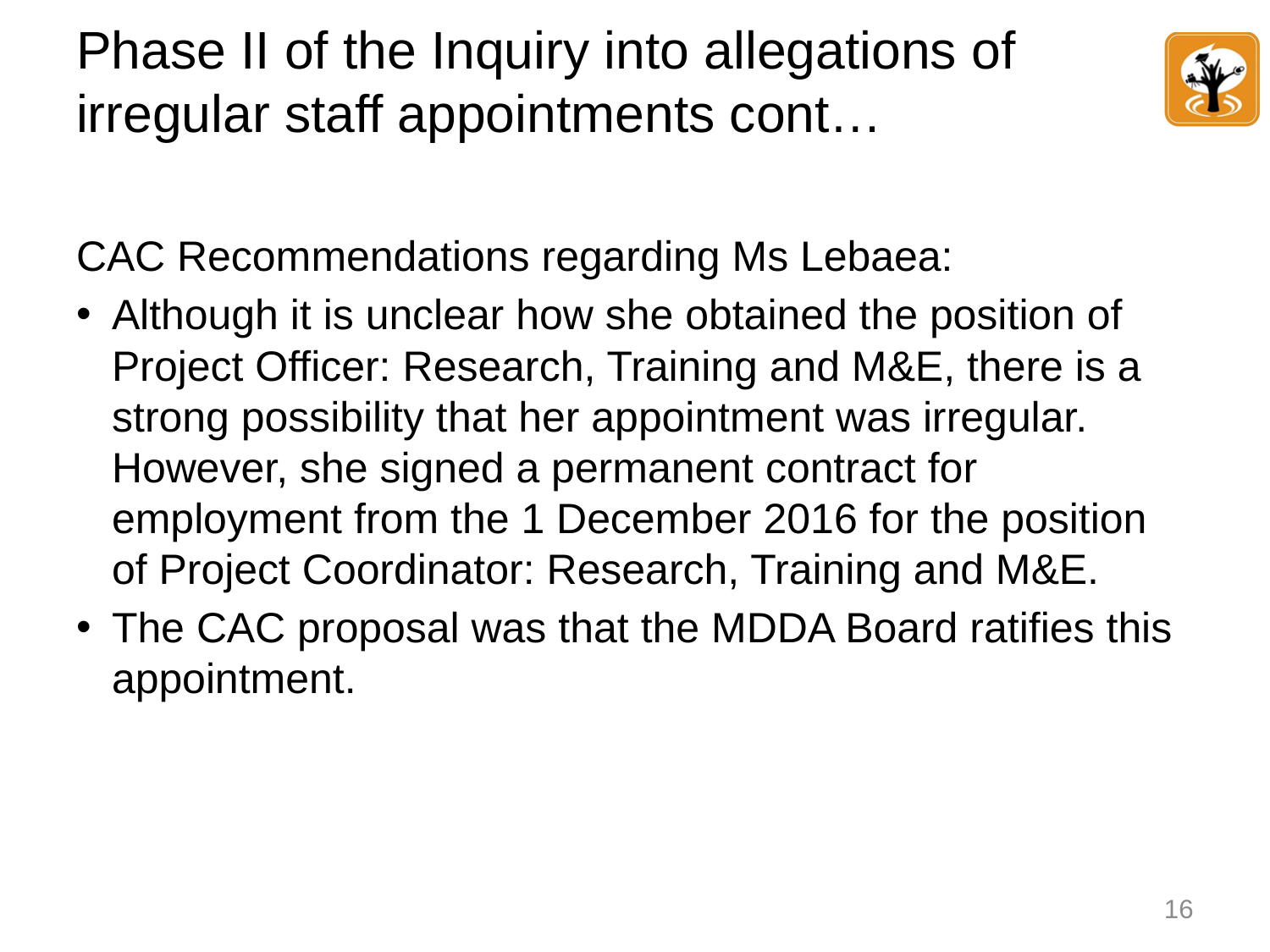

# Phase II of the Inquiry into allegations of irregular staff appointments cont…
CAC Recommendations regarding Ms Lebaea:
Although it is unclear how she obtained the position of Project Officer: Research, Training and M&E, there is a strong possibility that her appointment was irregular. However, she signed a permanent contract for employment from the 1 December 2016 for the position of Project Coordinator: Research, Training and M&E.
The CAC proposal was that the MDDA Board ratifies this appointment.

16